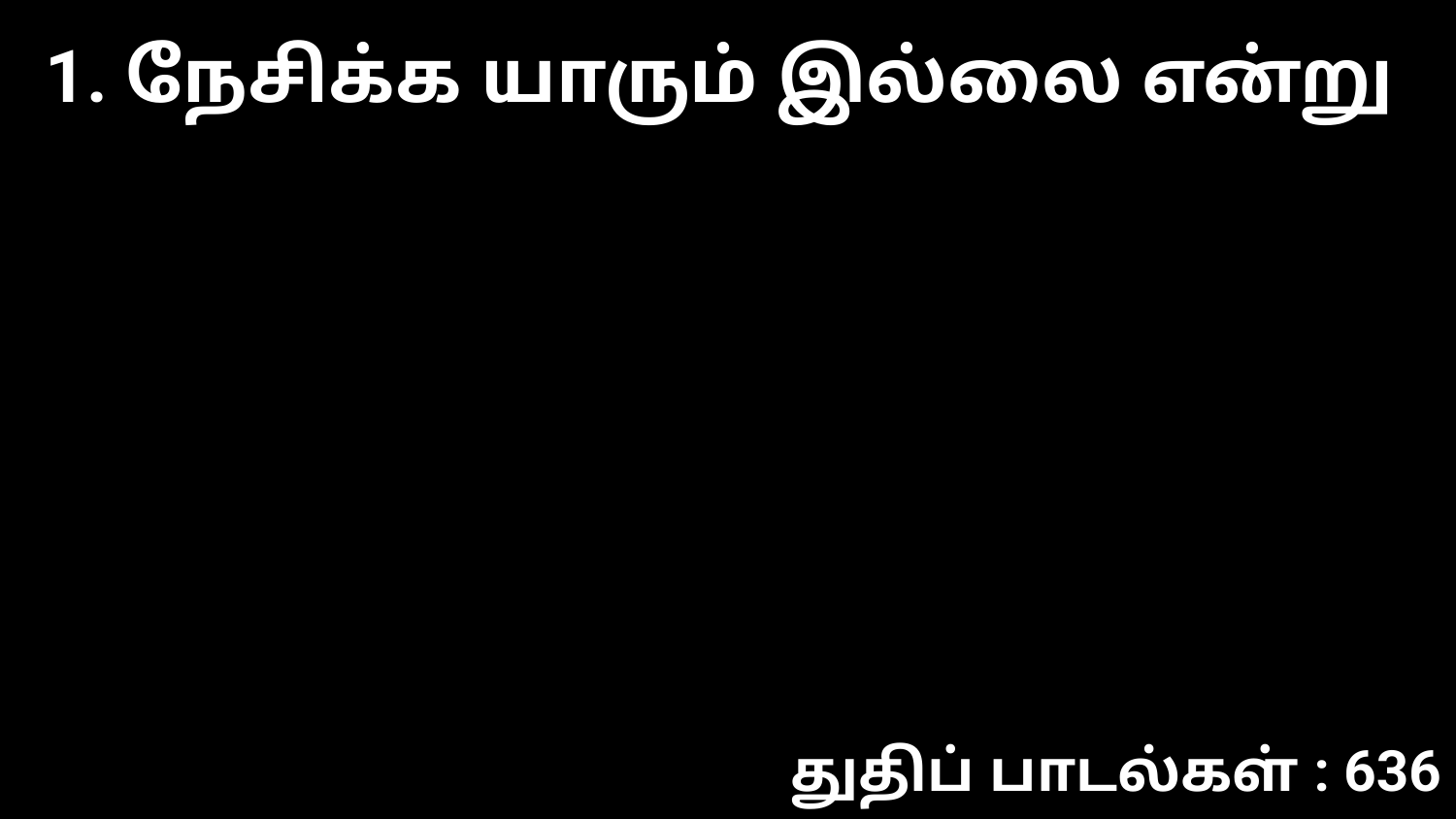

1. நேசிக்க யாரும் இல்லை என்று
துதிப் பாடல்கள் : 636